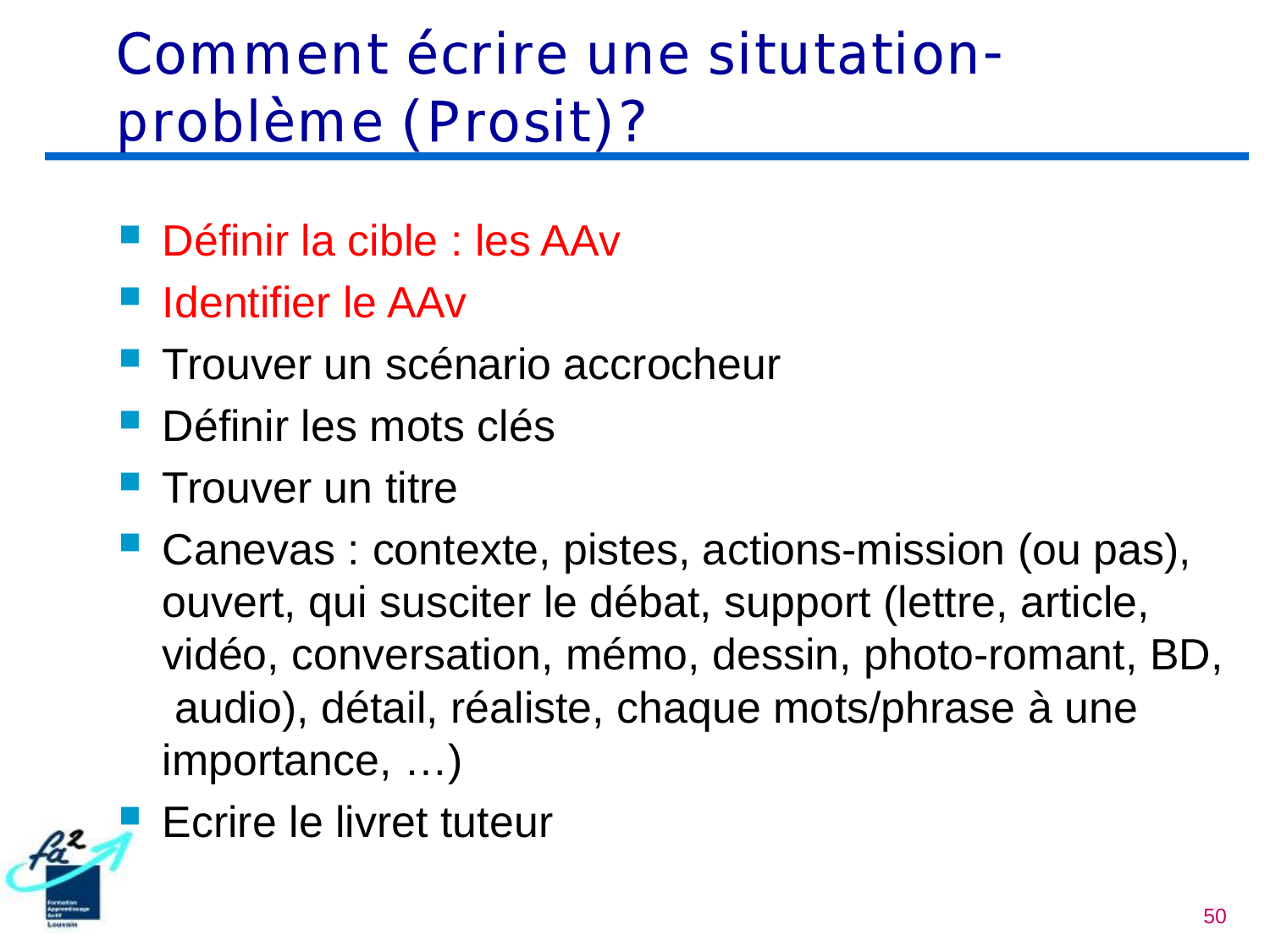

# Comment écrire une situtation-problème (Prosit)?
Définir la cible : les AAv
Identifier le AAv
Trouver un scénario accrocheur
Définir les mots clés
Trouver un titre
Canevas : contexte, pistes, actions-mission (ou pas), ouvert, qui susciter le débat, support (lettre, article, vidéo, conversation, mémo, dessin, photo-romant, BD,  audio), détail, réaliste, chaque mots/phrase à une importance, …)
Ecrire le livret tuteur